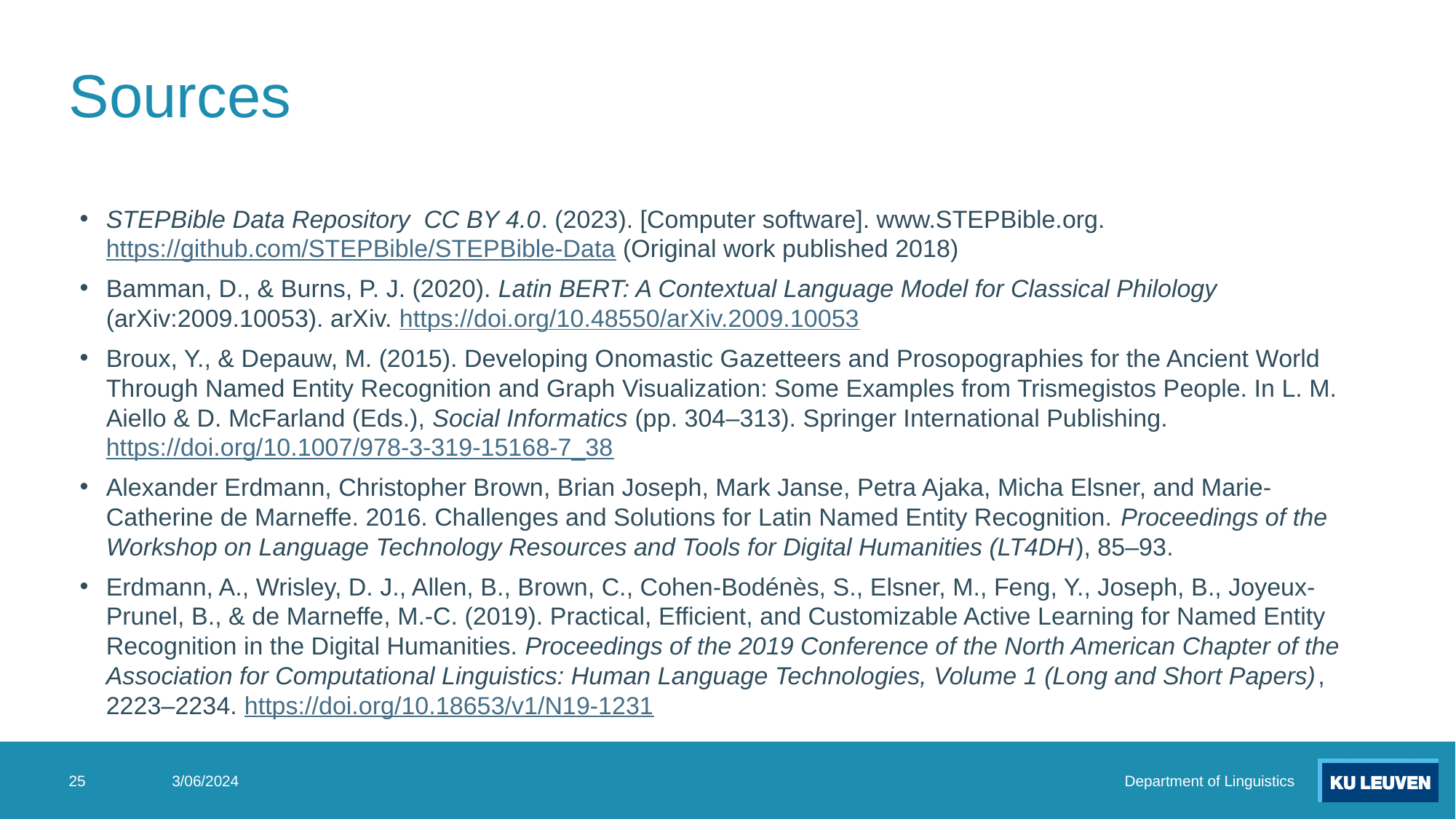

# Sources
STEPBible Data Repository  CC BY 4.0. (2023). [Computer software]. www.STEPBible.org. https://github.com/STEPBible/STEPBible-Data (Original work published 2018)
Bamman, D., & Burns, P. J. (2020). Latin BERT: A Contextual Language Model for Classical Philology (arXiv:2009.10053). arXiv. https://doi.org/10.48550/arXiv.2009.10053
Broux, Y., & Depauw, M. (2015). Developing Onomastic Gazetteers and Prosopographies for the Ancient World Through Named Entity Recognition and Graph Visualization: Some Examples from Trismegistos People. In L. M. Aiello & D. McFarland (Eds.), Social Informatics (pp. 304–313). Springer International Publishing. https://doi.org/10.1007/978-3-319-15168-7_38
Alexander Erdmann, Christopher Brown, Brian Joseph, Mark Janse, Petra Ajaka, Micha Elsner, and Marie-Catherine de Marneffe. 2016. Challenges and Solutions for Latin Named Entity Recognition. Proceedings of the Workshop on Language Technology Resources and Tools for Digital Humanities (LT4DH), 85–93.
Erdmann, A., Wrisley, D. J., Allen, B., Brown, C., Cohen-Bodénès, S., Elsner, M., Feng, Y., Joseph, B., Joyeux-Prunel, B., & de Marneffe, M.-C. (2019). Practical, Efficient, and Customizable Active Learning for Named Entity Recognition in the Digital Humanities. Proceedings of the 2019 Conference of the North American Chapter of the Association for Computational Linguistics: Human Language Technologies, Volume 1 (Long and Short Papers), 2223–2234. https://doi.org/10.18653/v1/N19-1231

25
3/06/2024
Department of Linguistics